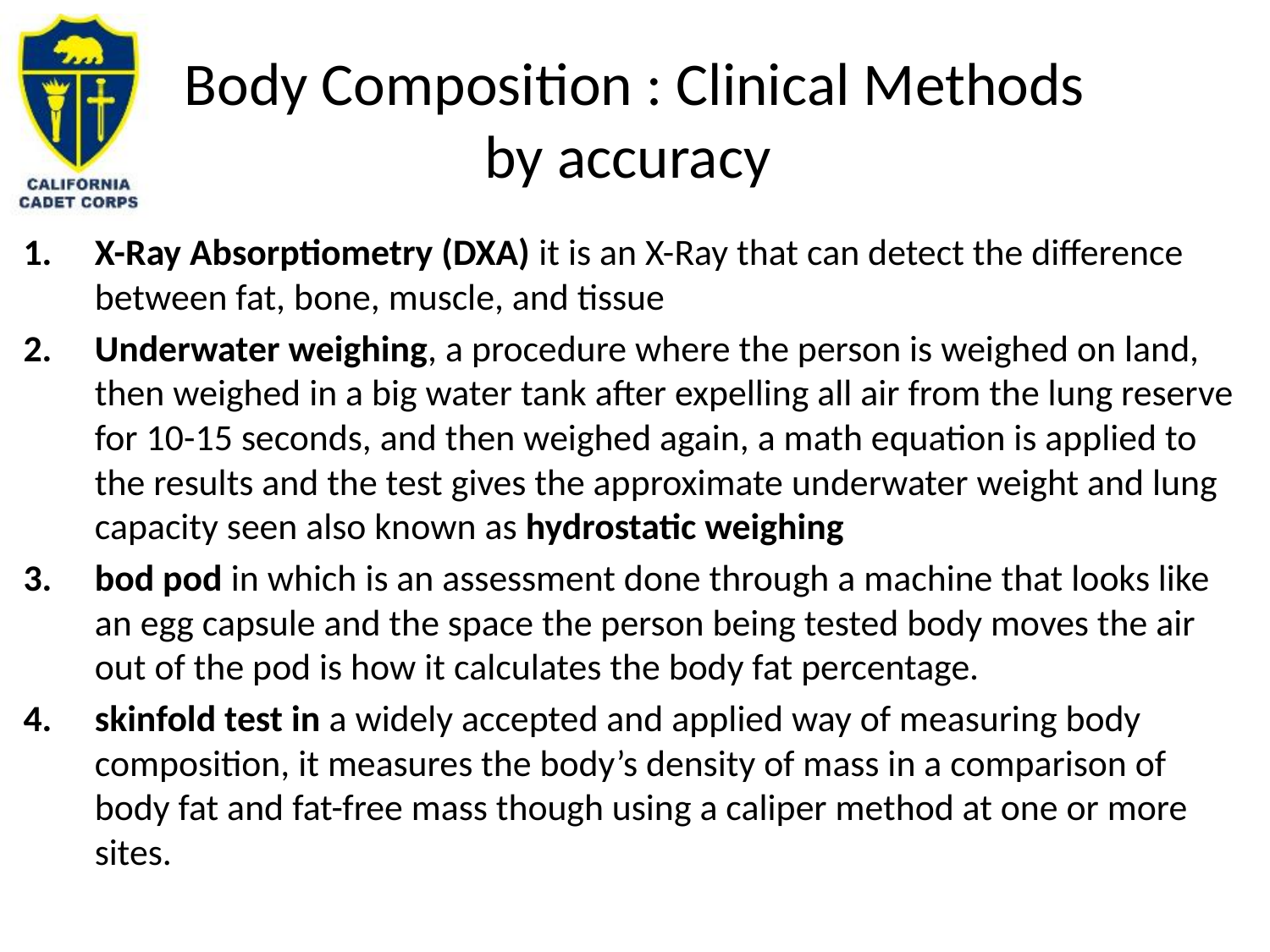

# Body Composition : Clinical Methods by accuracy
X-Ray Absorptiometry (DXA) it is an X-Ray that can detect the difference between fat, bone, muscle, and tissue
Underwater weighing, a procedure where the person is weighed on land, then weighed in a big water tank after expelling all air from the lung reserve for 10-15 seconds, and then weighed again, a math equation is applied to the results and the test gives the approximate underwater weight and lung capacity seen also known as hydrostatic weighing
bod pod in which is an assessment done through a machine that looks like an egg capsule and the space the person being tested body moves the air out of the pod is how it calculates the body fat percentage.
skinfold test in a widely accepted and applied way of measuring body composition, it measures the body’s density of mass in a comparison of body fat and fat-free mass though using a caliper method at one or more sites.